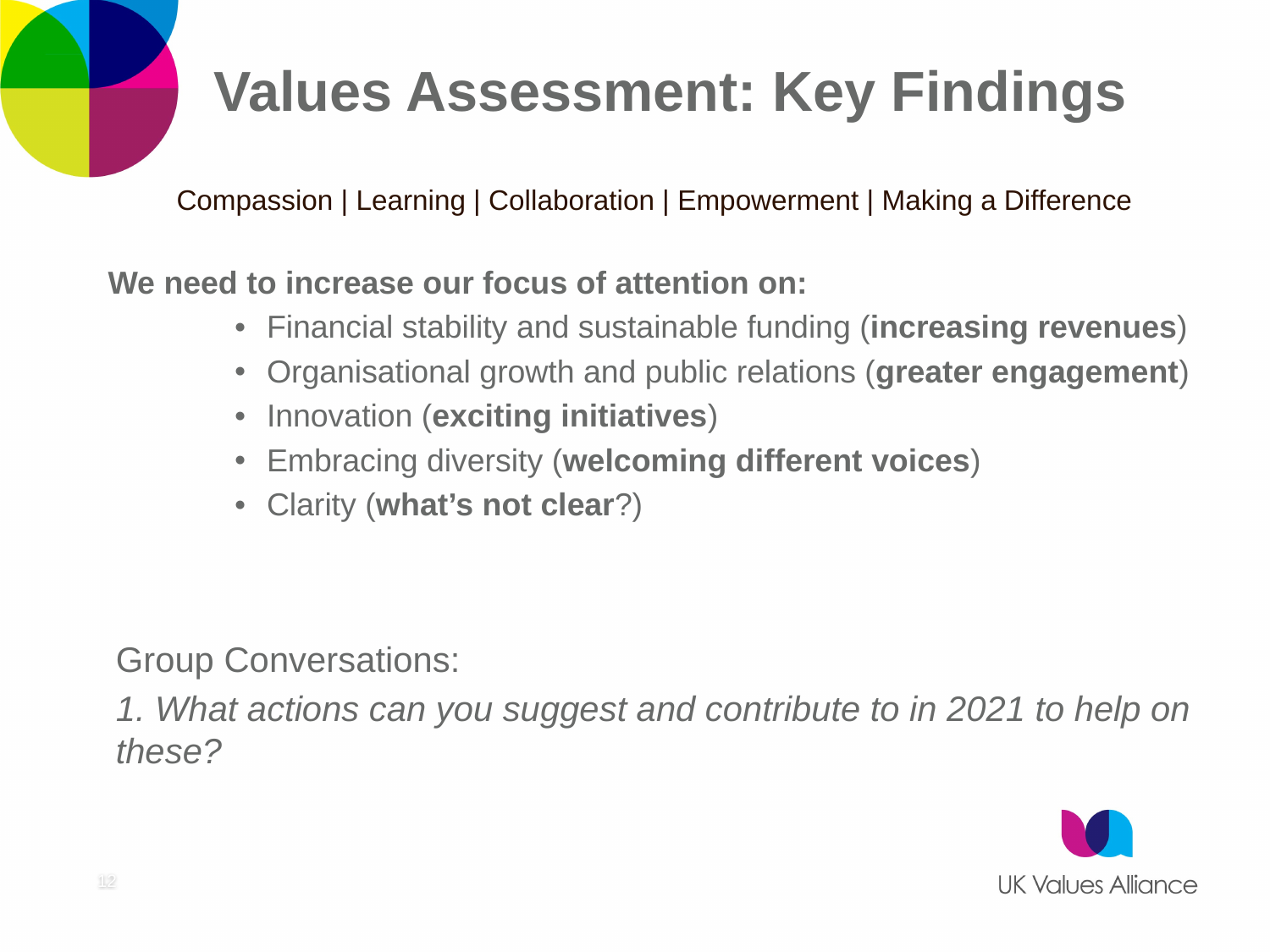

# Values Assessment: Key Findings
Compassion | Learning | Collaboration | Empowerment | Making a Difference

We need to increase our focus of attention on:
Financial stability and sustainable funding (increasing revenues)
Organisational growth and public relations (greater engagement)
Innovation (exciting initiatives)
Embracing diversity (welcoming different voices)
Clarity (what’s not clear?)

Group Conversations:
1. What actions can you suggest and contribute to in 2021 to help on these?
12